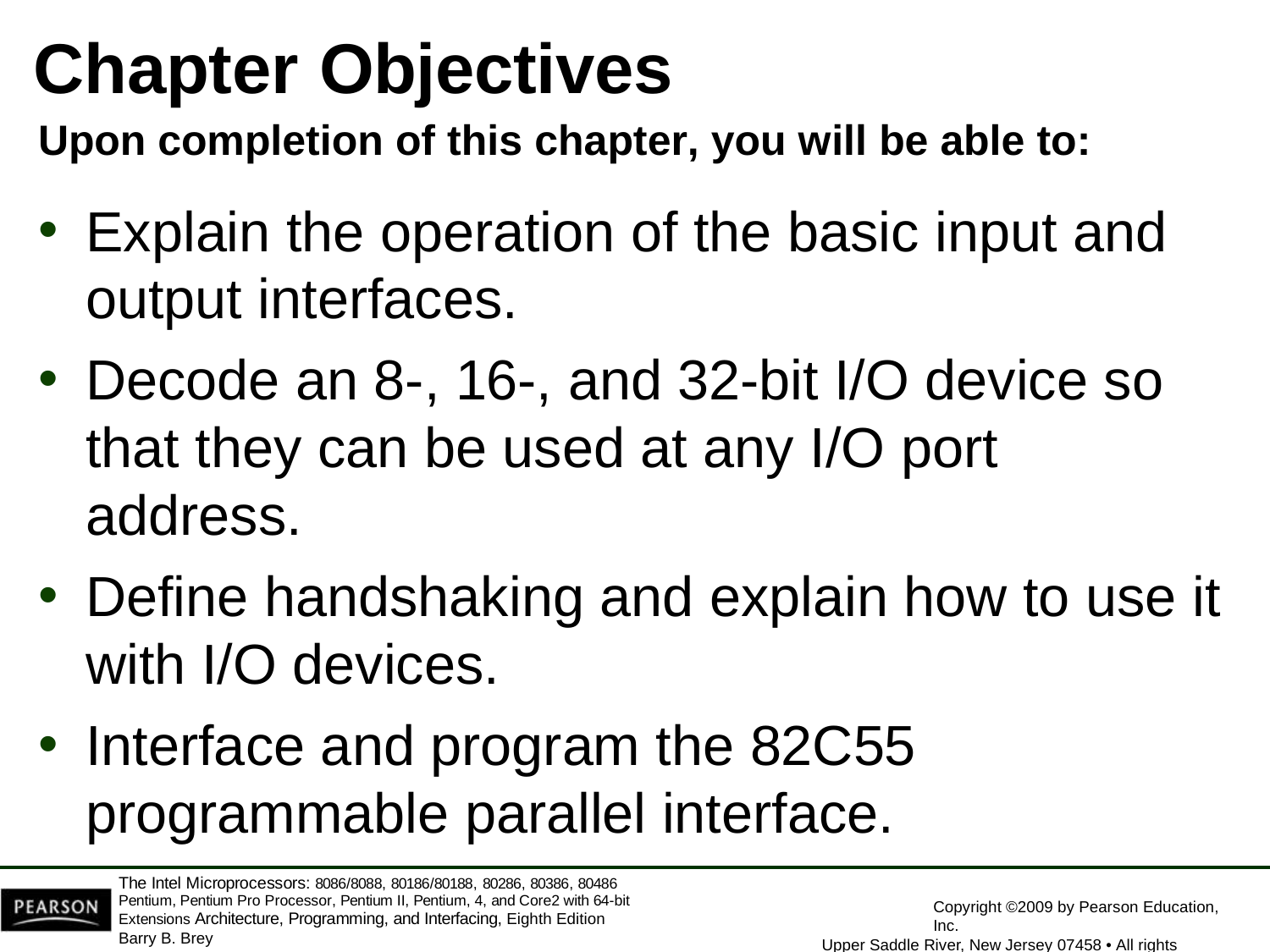

# Chapter Objectives
Upon completion of this chapter, you will be able to:

Explain the operation of the basic input and
output interfaces.

Decode an 8-, 16-, and 32-bit I/O device so that they can be used at any I/O port address.

Define handshaking and explain how to use it
with I/O devices.

Interface and program the 82C55
programmable parallel interface.
The Intel Microprocessors: 8086/8088, 80186/80188, 80286, 80386, 80486 Pentium, Pentium Pro Processor, Pentium II, Pentium, 4, and Core2 with 64-bit Extensions Architecture, Programming, and Interfacing, Eighth Edition
Barry B. Brey

Copyright ©2009 by Pearson Education, Inc.
Upper Saddle River, New Jersey 07458 • All rights reserved.